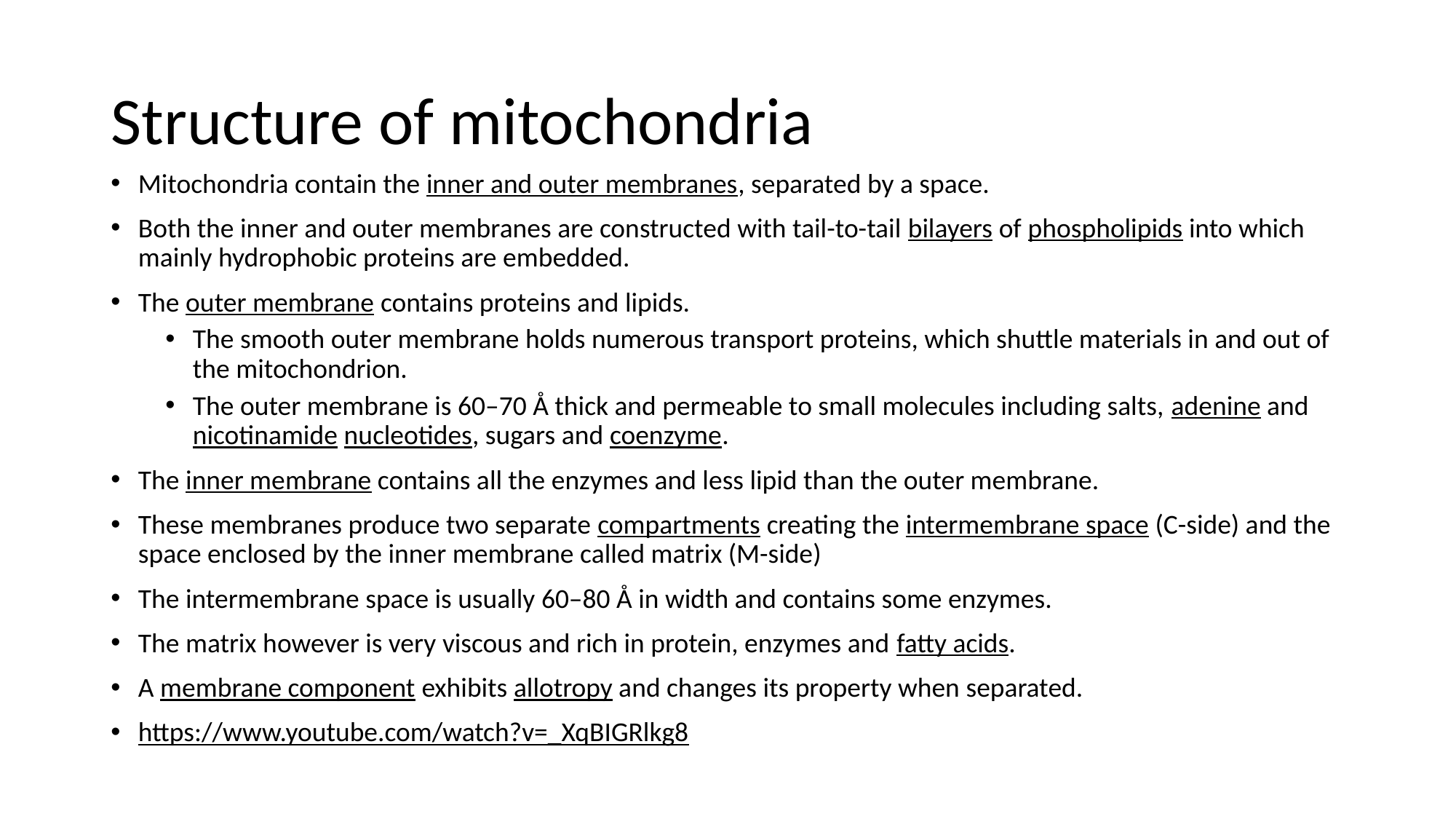

# Structure of mitochondria
Mitochondria contain the inner and outer membranes, separated by a space.
Both the inner and outer membranes are constructed with tail-to-tail bilayers of phospholipids into which mainly hydrophobic proteins are embedded.
The outer membrane contains proteins and lipids.
The smooth outer membrane holds numerous transport proteins, which shuttle materials in and out of the mitochondrion.
The outer membrane is 60–70 Å thick and permeable to small molecules including salts, adenine and nicotinamide nucleotides, sugars and coenzyme.
The inner membrane contains all the enzymes and less lipid than the outer membrane.
These membranes produce two separate compartments creating the intermembrane space (C-side) and the space enclosed by the inner membrane called matrix (M-side)
The intermembrane space is usually 60–80 Å in width and contains some enzymes.
The matrix however is very viscous and rich in protein, enzymes and fatty acids.
A membrane component exhibits allotropy and changes its property when separated.
https://www.youtube.com/watch?v=_XqBIGRlkg8